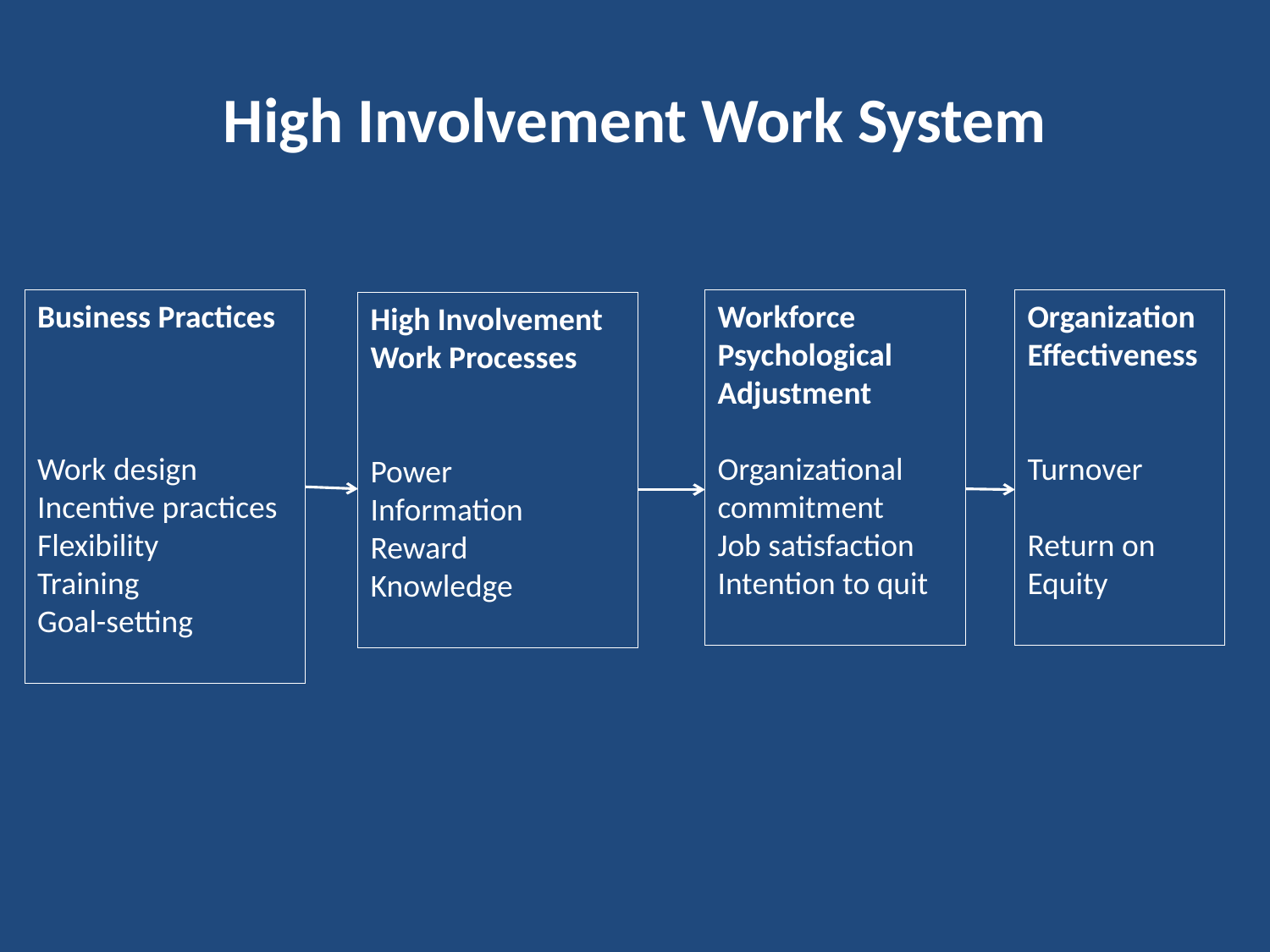

# High Involvement Work System
Workforce
Psychological Adjustment

Organizational commitment
Job satisfaction
Intention to quit

Business Practices

Work design
Incentive practices
Flexibility
Training
Goal-setting

Organization Effectiveness

Turnover

Return on Equity

High Involvement Work Processes

Power
Information
Reward
Knowledge